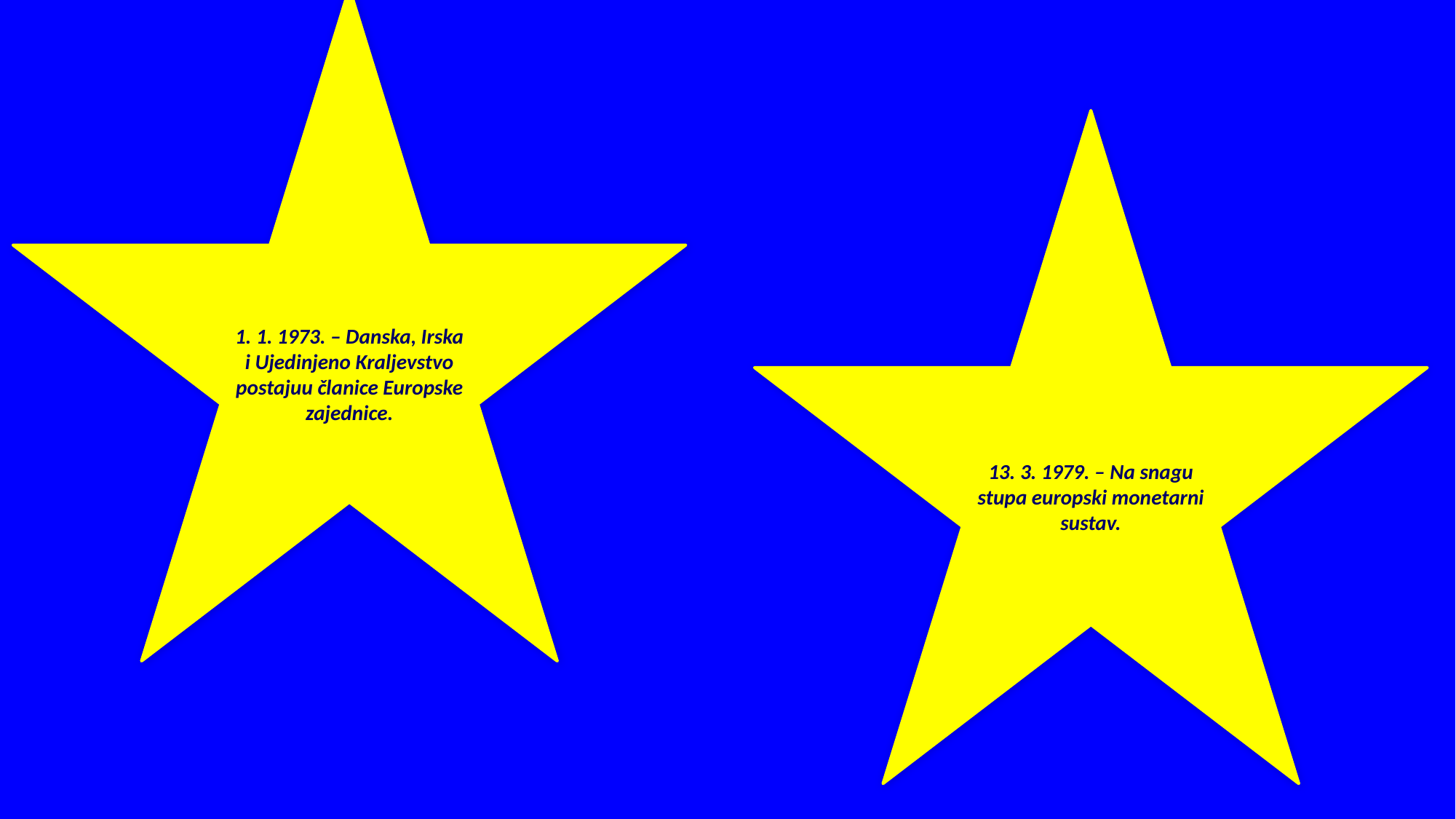

1. 1. 1973. – Danska, Irska i Ujedinjeno Kraljevstvo postajuu članice Europske zajednice.
13. 3. 1979. – Na snagu stupa europski monetarni sustav.